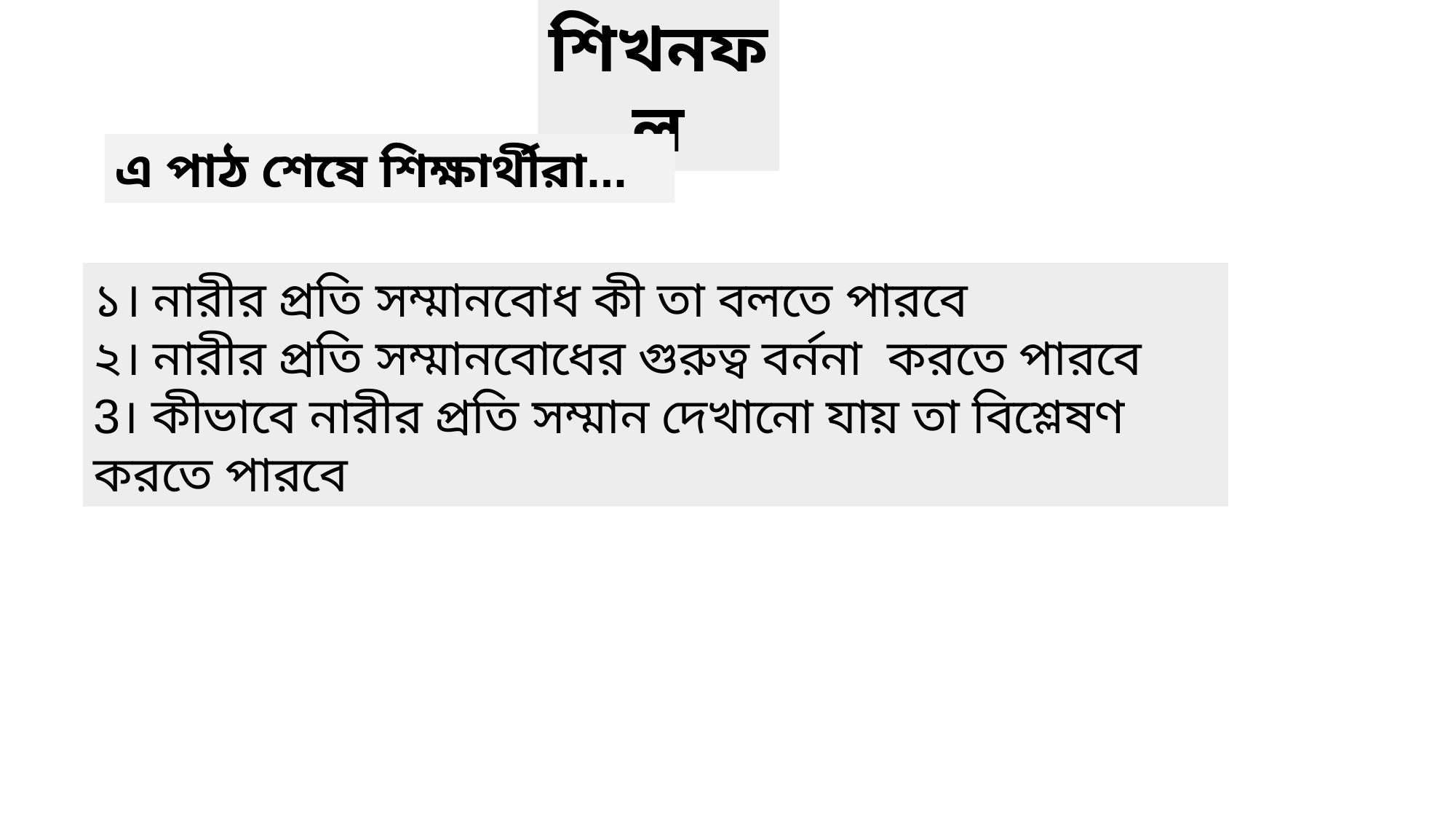

শিখনফল
এ পাঠ শেষে শিক্ষার্থীরা...
১। নারীর প্রতি সম্মানবোধ কী তা বলতে পারবে
২। নারীর প্রতি সম্মানবোধের গুরুত্ব বর্ননা  করতে পারবে
3। কীভাবে নারীর প্রতি সম্মান দেখানো যায় তা বিশ্লেষণ করতে পারবে